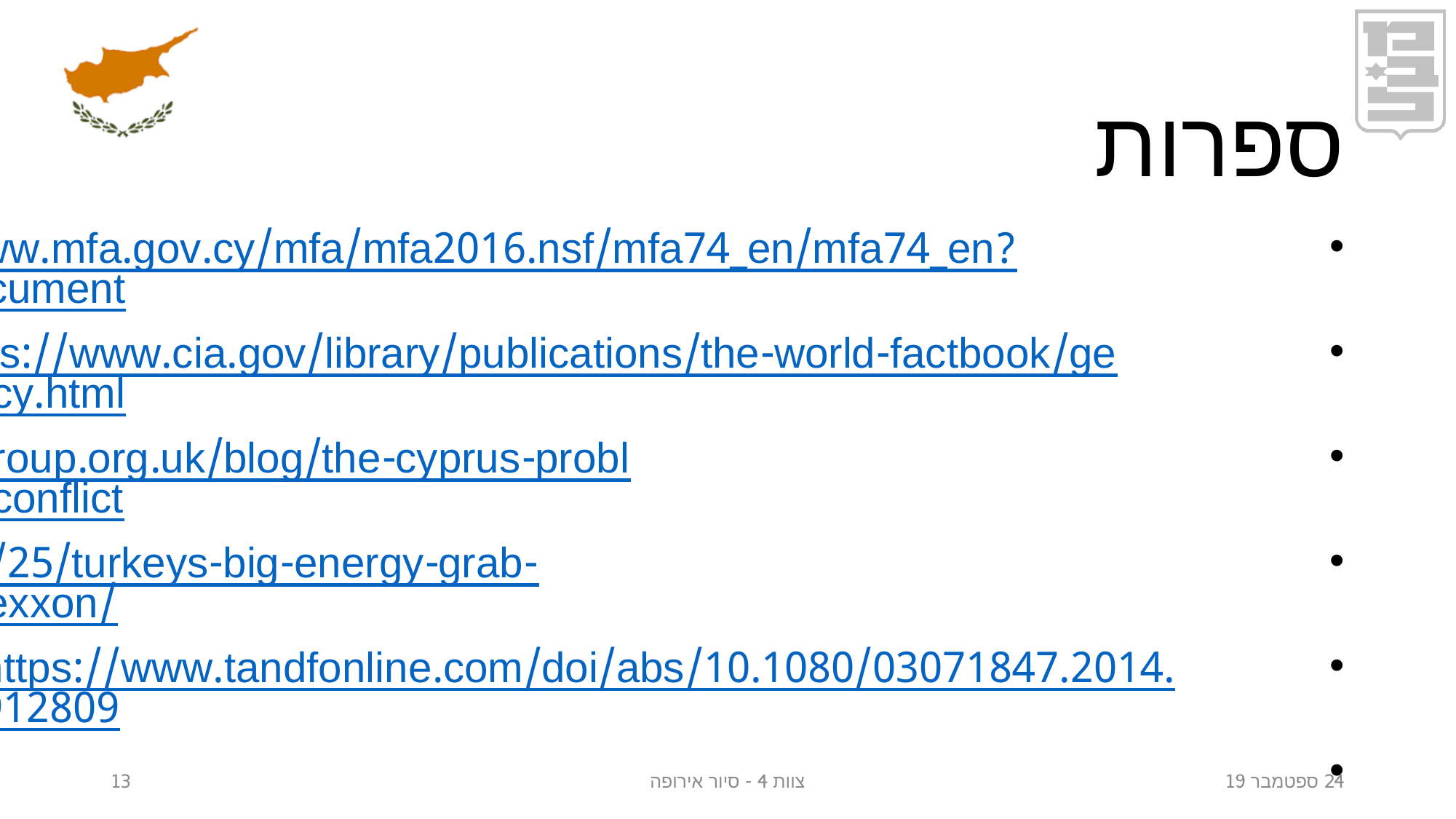

# ספרות
http://www.mfa.gov.cy/mfa/mfa2016.nsf/mfa74_en/mfa74_en?OpenDocument
https://www.cia.gov/library/publications/the-world-factbook/geos/cy.html
https://www.oxfordresearchgroup.org.uk/blog/the-cyprus-problem-why-solve-a-comfortable-conflict
https://foreignpolicy.com/2019/07/25/turkeys-big-energy-grab-cyprus-gas-aphrodite-calypso-eni-exxon/
https://www.tandfonline.com/doi/abs/10.1080/03071847.2014.912809
https://books.google.com/books?hl=en&lr=&id=9ipwAgAAQBAJ&oi=fnd&pg=PP1&dq=cyprus+problem&ots=sDupTgewEP&sig=7ft2x4lf48M58KzqAEUz2PjAw1g

13
צוות 4 - סיור אירופה
24 ספטמבר 19